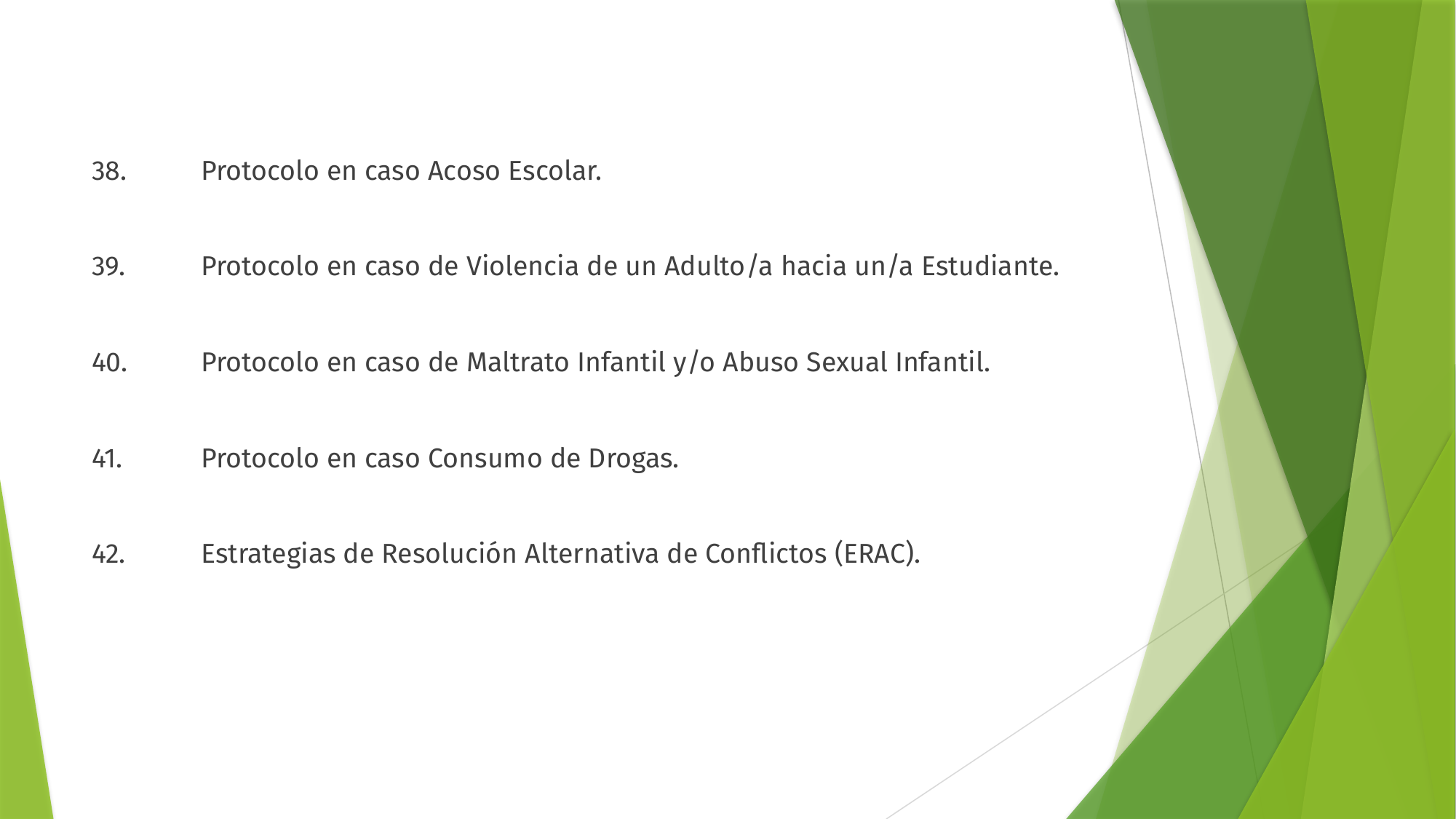

38.	Protocolo en caso Acoso Escolar.

39.	Protocolo en caso de Violencia de un Adulto/a hacia un/a Estudiante.

40.	Protocolo en caso de Maltrato Infantil y/o Abuso Sexual Infantil.

41.	Protocolo en caso Consumo de Drogas.

42.	Estrategias de Resolución Alternativa de Conflictos (ERAC).